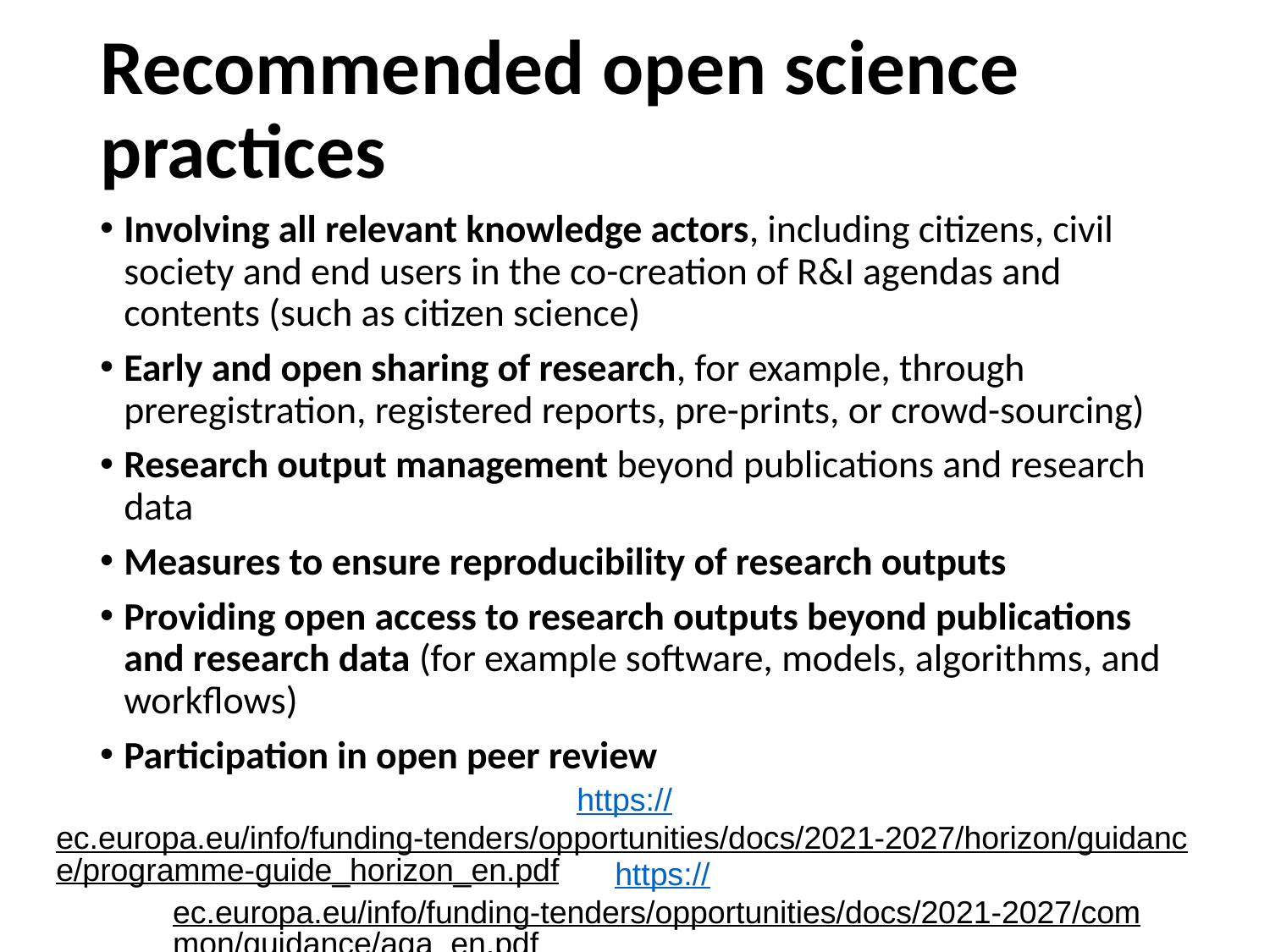

# Recommended open science practices
Involving all relevant knowledge actors, including citizens, civil society and end users in the co-creation of R&I agendas and contents (such as citizen science)
Early and open sharing of research, for example, through preregistration, registered reports, pre-prints, or crowd-sourcing)
Research output management beyond publications and research data
Measures to ensure reproducibility of research outputs
Providing open access to research outputs beyond publications and research data (for example software, models, algorithms, and workflows)
Participation in open peer review
https://ec.europa.eu/info/funding-tenders/opportunities/docs/2021-2027/horizon/guidance/programme-guide_horizon_en.pdf
https://ec.europa.eu/info/funding-tenders/opportunities/docs/2021-2027/common/guidance/aga_en.pdf
103